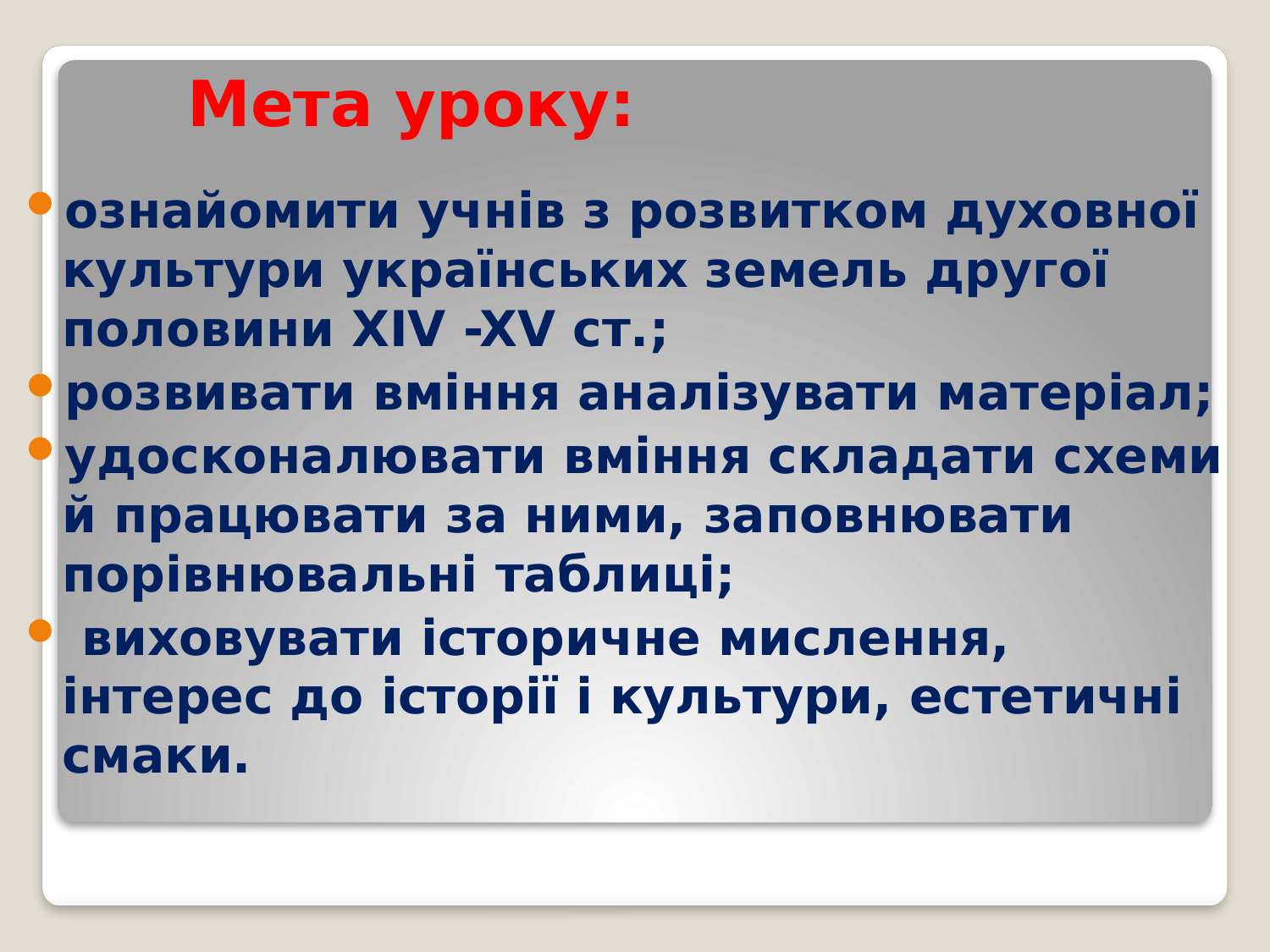

# Мета уроку:
ознайомити учнів з розвитком духовної культури українських земель другої половини XIV -XV ст.;
розвивати вміння аналізувати матеріал;
удосконалювати вміння складати схеми й працювати за ними, заповнювати порівнювальні таблиці;
 виховувати історичне мислення, інтерес до історії і культури, естетичні смаки.